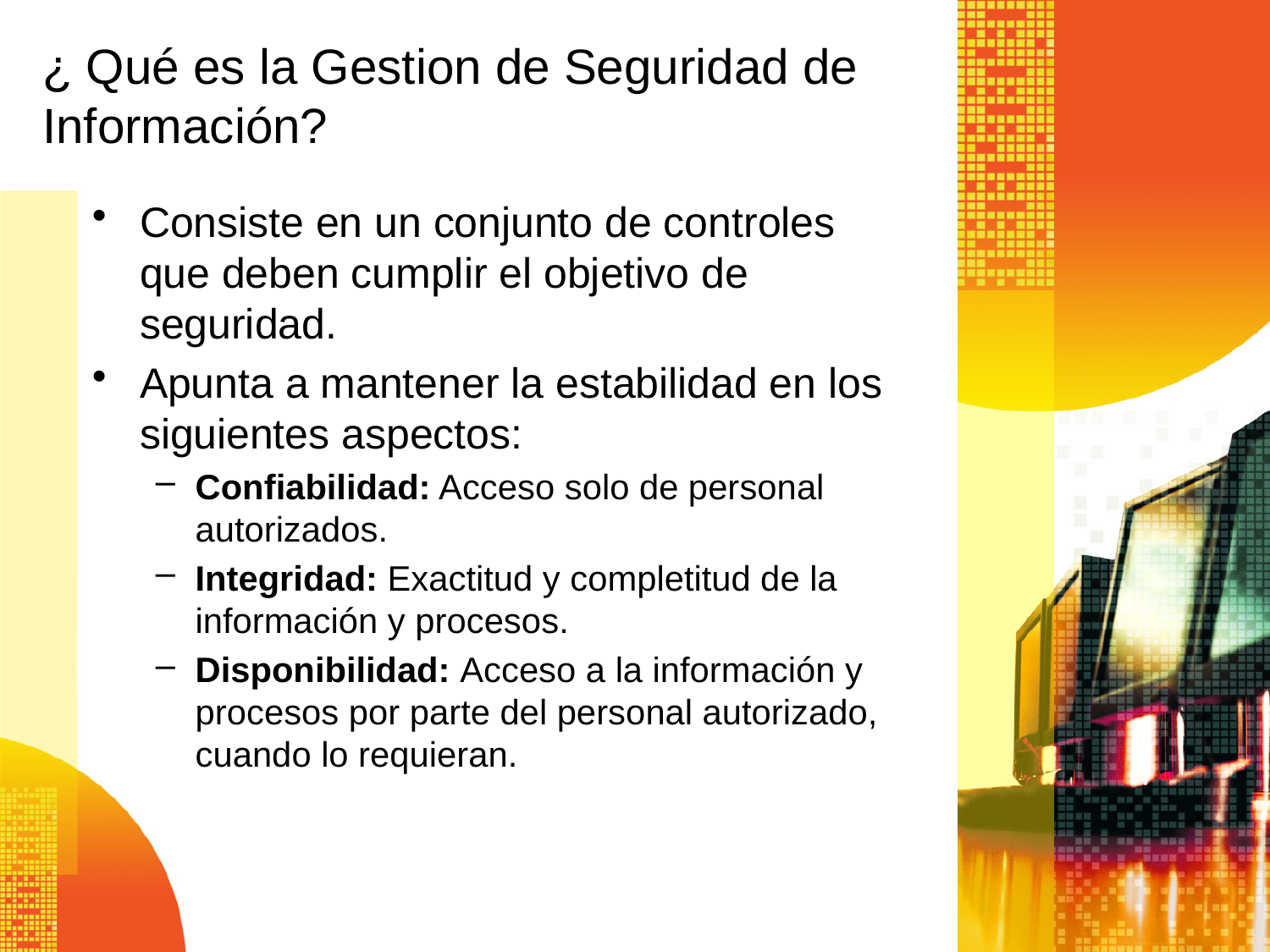

# ¿ Qué es la Gestion de Seguridad de Información?
Consiste en un conjunto de controles que deben cumplir el objetivo de seguridad.
Apunta a mantener la estabilidad en los siguientes aspectos:
Confiabilidad: Acceso solo de personal autorizados.
Integridad: Exactitud y completitud de la información y procesos.
Disponibilidad: Acceso a la información y procesos por parte del personal autorizado, cuando lo requieran.